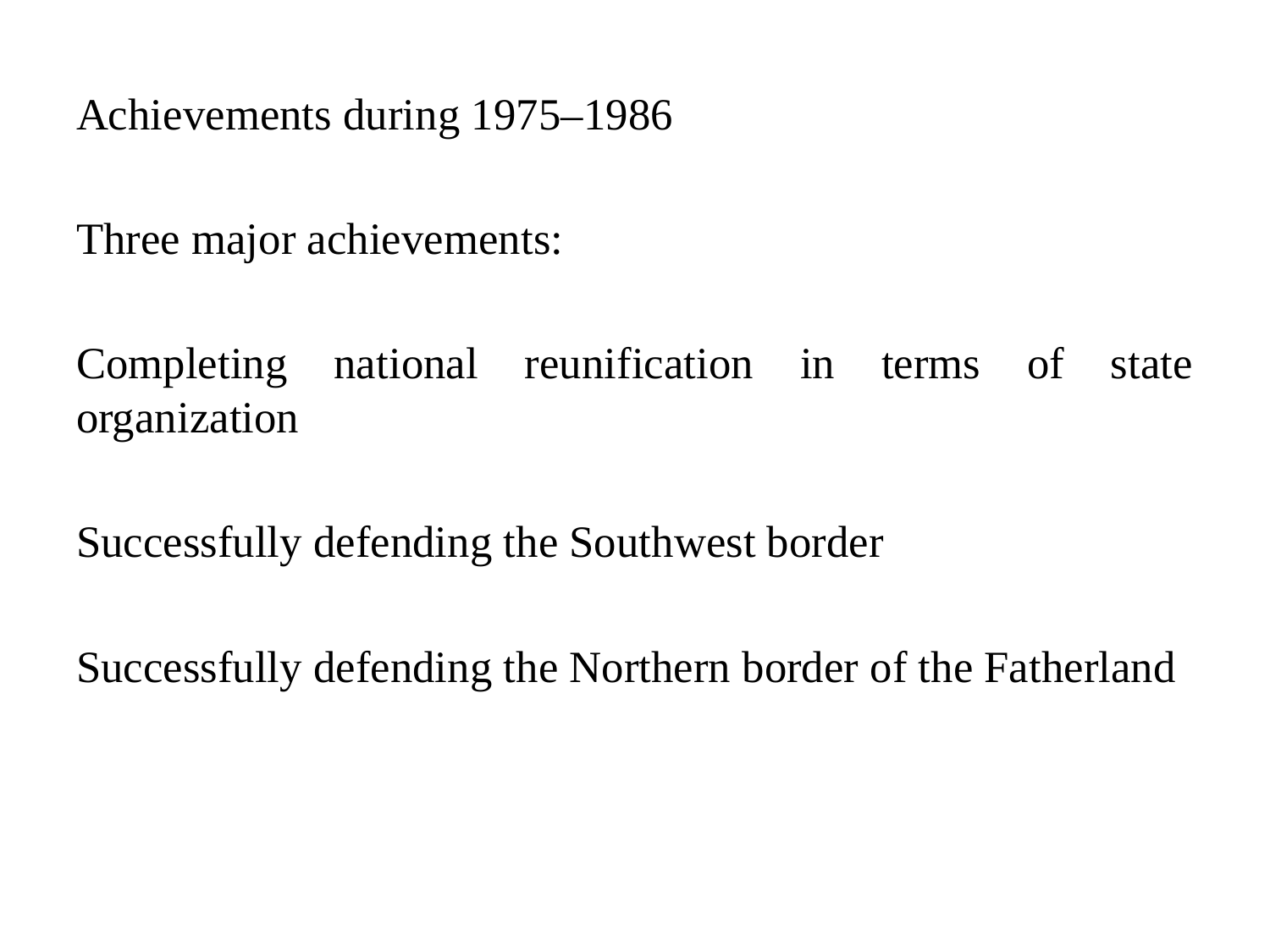

Achievements during 1975–1986

Three major achievements:

Completing national reunification in terms of state organization

Successfully defending the Southwest border

Successfully defending the Northern border of the Fatherland